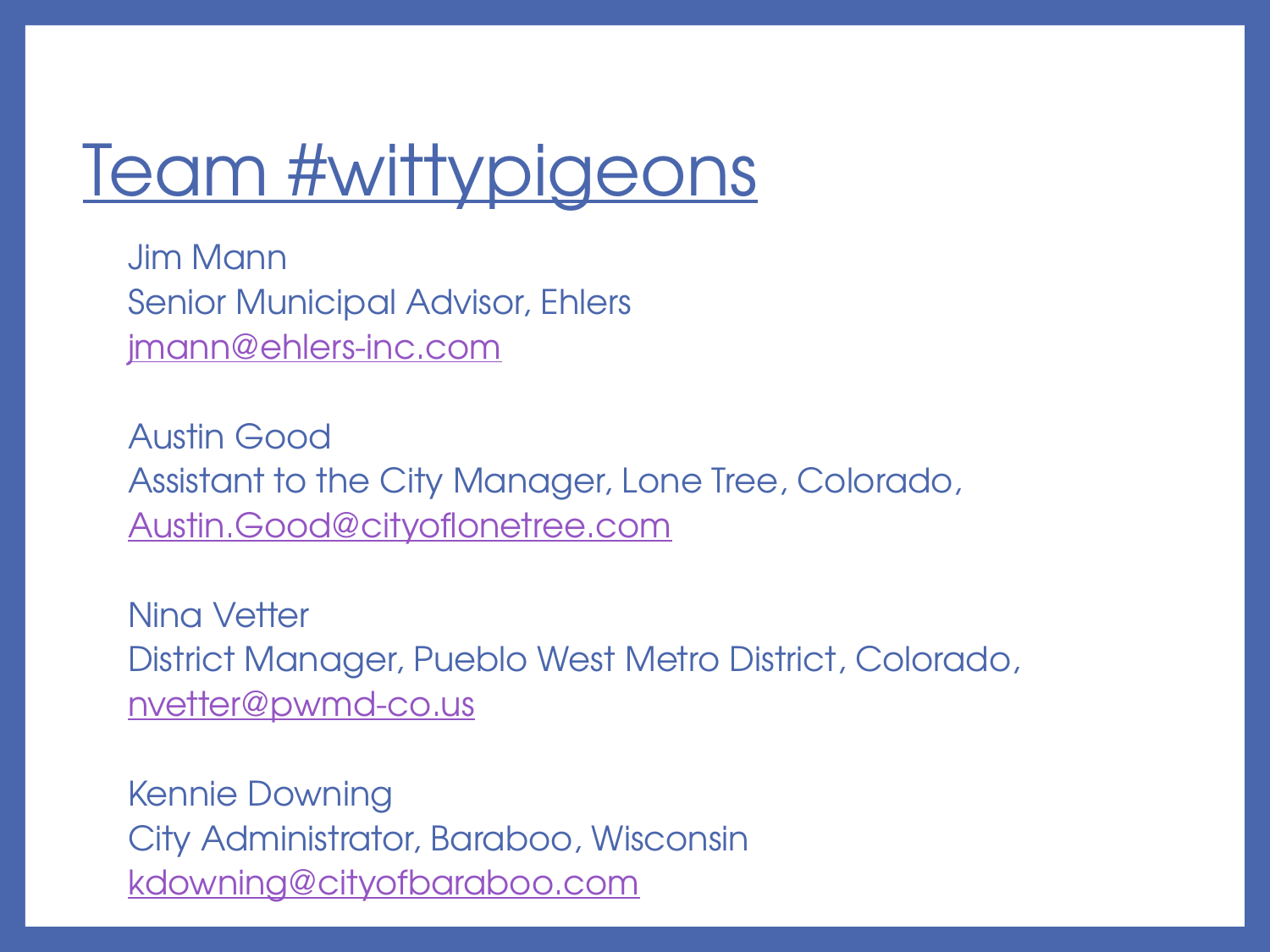

# Team #wittypigeons
Jim Mann
Senior Municipal Advisor, Ehlers
jmann@ehlers-inc.com

Austin Good
Assistant to the City Manager, Lone Tree, Colorado, Austin.Good@cityoflonetree.com

Nina Vetter
District Manager, Pueblo West Metro District, Colorado, nvetter@pwmd-co.us

Kennie Downing
City Administrator, Baraboo, Wisconsin
kdowning@cityofbaraboo.com